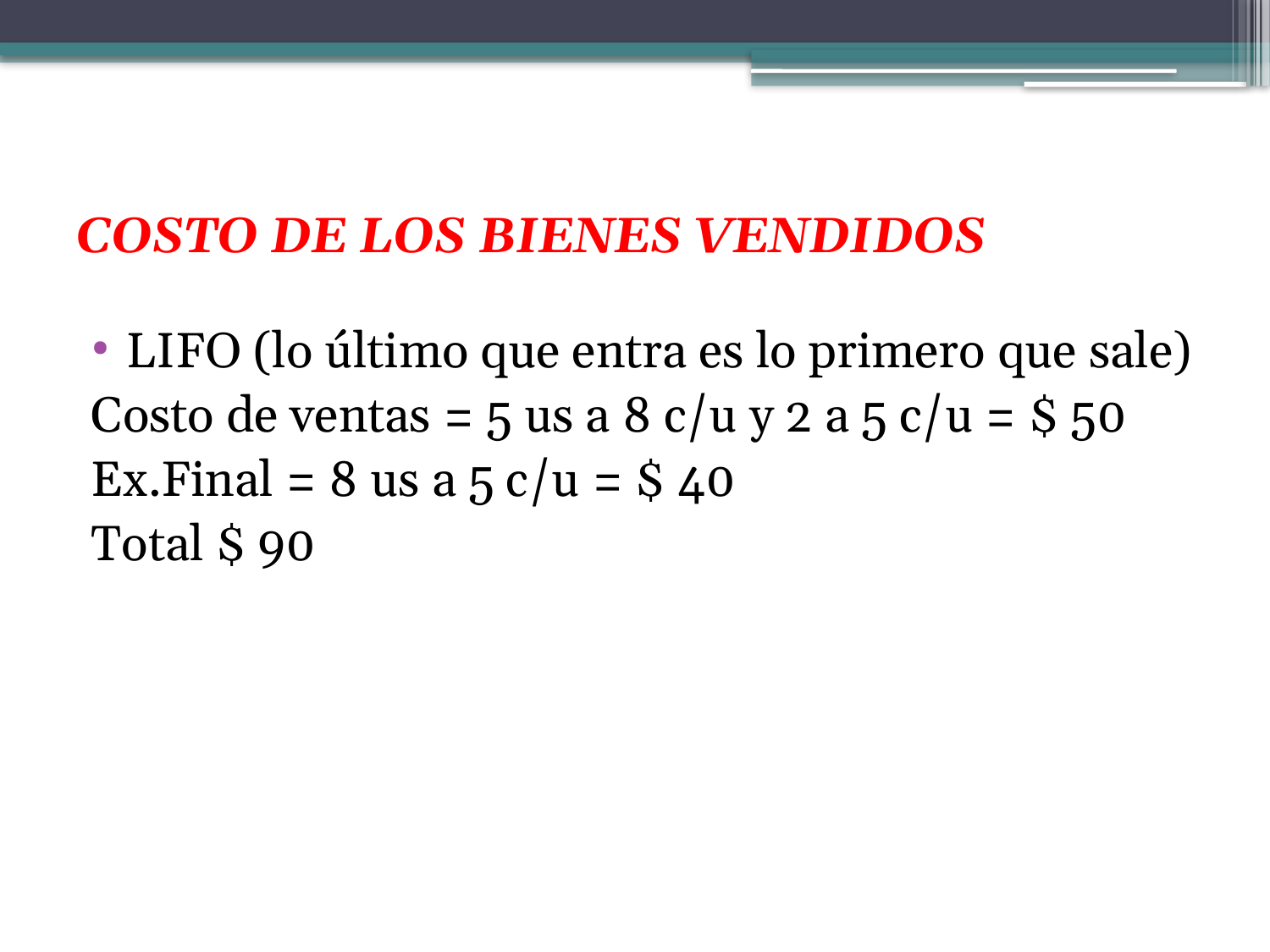

# COSTO DE LOS BIENES VENDIDOS
LIFO (lo último que entra es lo primero que sale)
Costo de ventas = 5 us a 8 c/u y 2 a 5 c/u = $ 50
Ex.Final = 8 us a 5 c/u = $ 40
Total $ 90